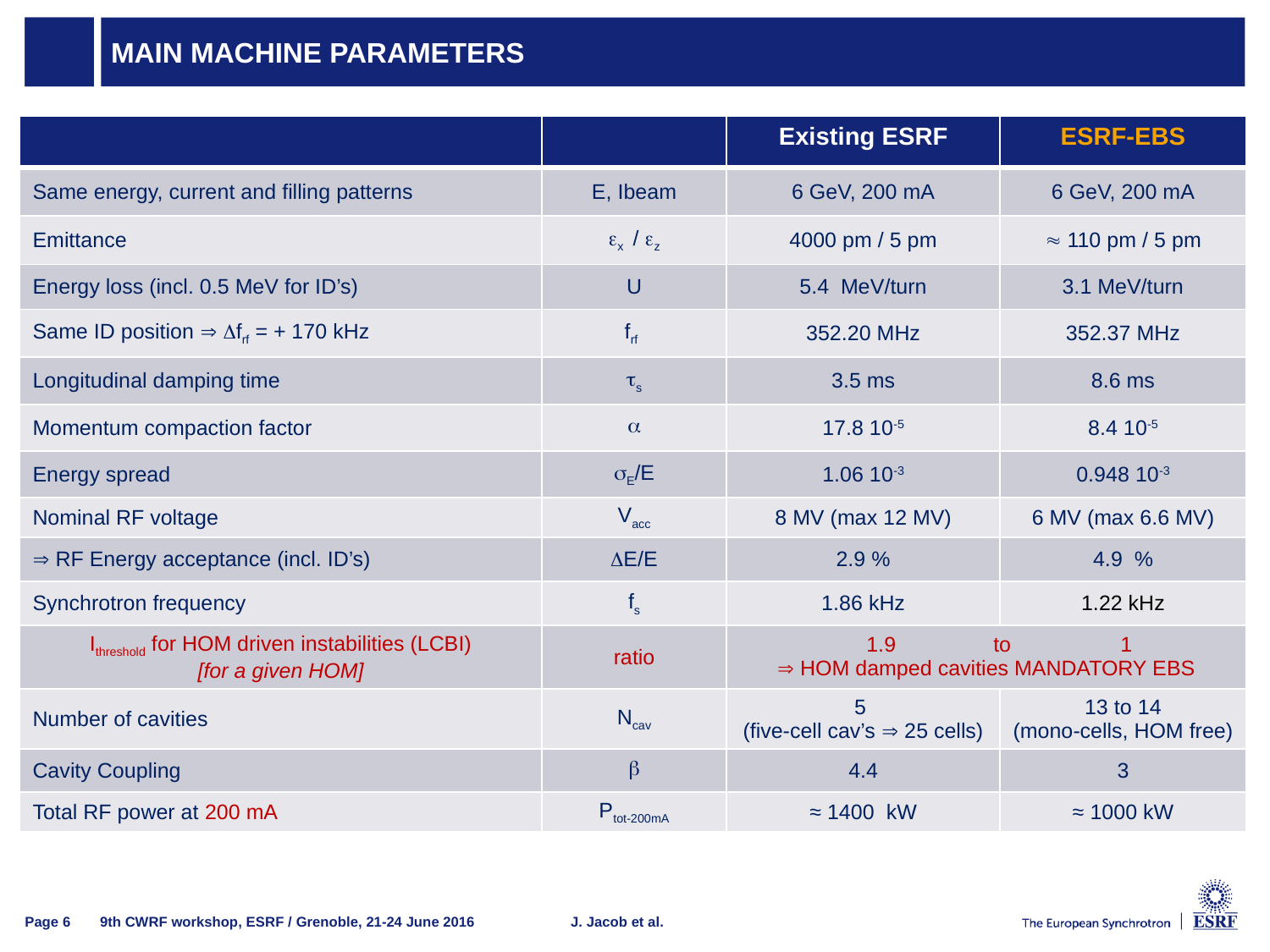

# Main machine parameters
|  |  | Existing ESRF | ESRF-EBS |
| --- | --- | --- | --- |
| Same energy, current and filling patterns | E, Ibeam | 6 GeV, 200 mA | 6 GeV, 200 mA |
| Emittance | εx / εz | 4000 pm / 5 pm | ≈ 110 pm / 5 pm |
| Energy loss (incl. 0.5 MeV for ID’s) | U | 5.4 MeV/turn | 3.1 MeV/turn |
| Same ID position ⇒ Δfrf = + 170 kHz | frf | 352.20 MHz | 352.37 MHz |
| Longitudinal damping time | τs | 3.5 ms | 8.6 ms |
| Momentum compaction factor | α | 17.8 10-5 | 8.4 10-5 |
| Energy spread | σE/E | 1.06 10-3 | 0.948 10-3 |
| Nominal RF voltage | Vacc | 8 MV (max 12 MV) | 6 MV (max 6.6 MV) |
| ⇒ RF Energy acceptance (incl. ID’s) | ΔE/E | 2.9 % | 4.9 % |
| Synchrotron frequency | fs | 1.86 kHz | 1.22 kHz |
| Ithreshold for HOM driven instabilities (LCBI) [for a given HOM] | ratio | 1.9 to 1 ⇒ HOM damped cavities MANDATORY EBS |  |
| Number of cavities | Ncav | 5 (five-cell cav’s ⇒ 25 cells) | 13 to 14 (mono-cells, HOM free) |
| Cavity Coupling | β | 4.4 | 3 |
| Total RF power at 200 mA | Ptot-200mA | ≈ 1400 kW | ≈ 1000 kW |
9th CWRF workshop, ESRF / Grenoble, 21-24 June 2016                        J. Jacob et al.
Page 6